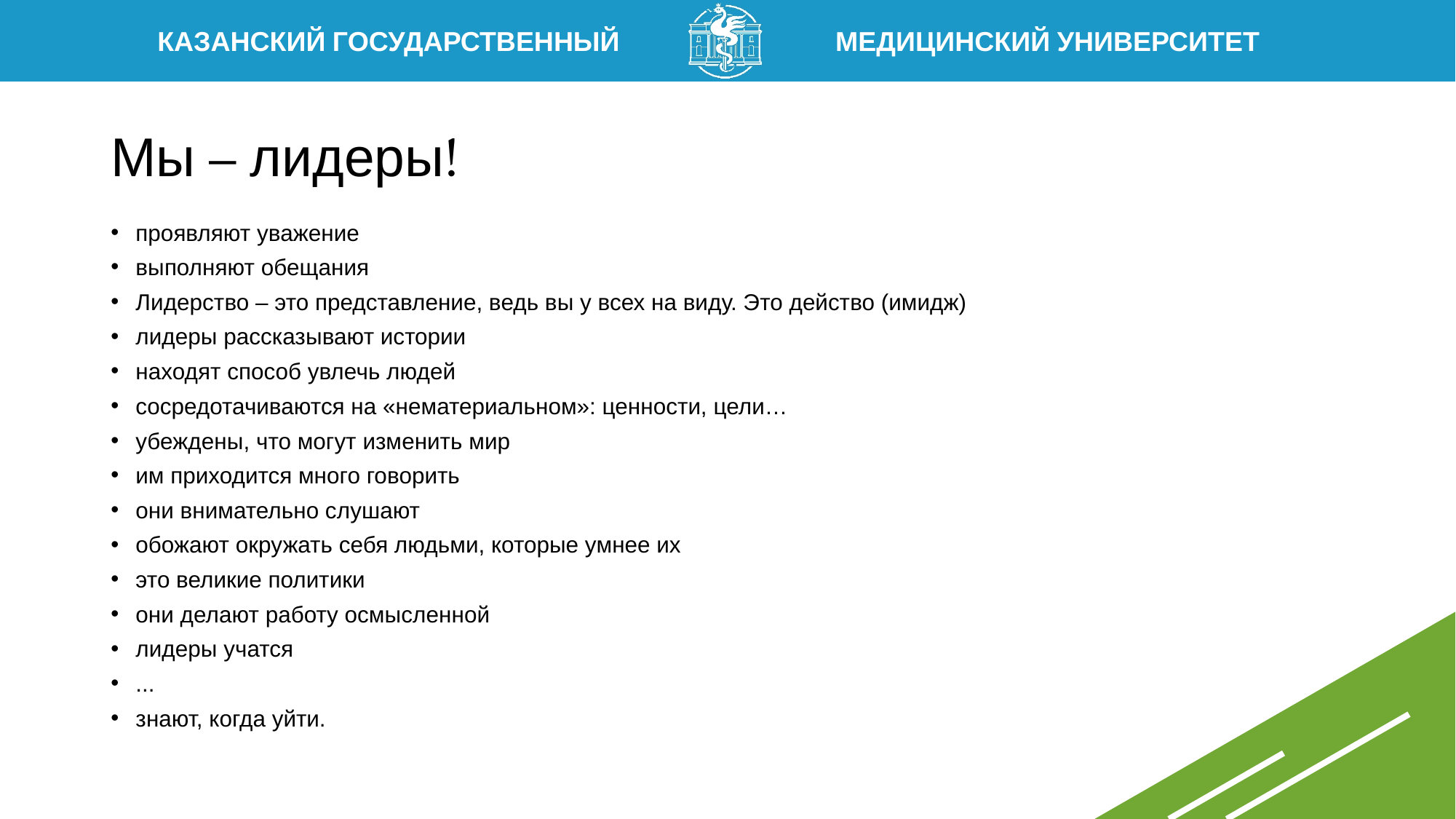

# Мы – лидеры!
проявляют уважение
выполняют обещания
Лидерство – это представление, ведь вы у всех на виду. Это действо (имидж)
лидеры рассказывают истории
находят способ увлечь людей
сосредотачиваются на «нематериальном»: ценности, цели…
убеждены, что могут изменить мир
им приходится много говорить
они внимательно слушают
обожают окружать себя людьми, которые умнее их
это великие политики
они делают работу осмысленной
лидеры учатся
...
знают, когда уйти.